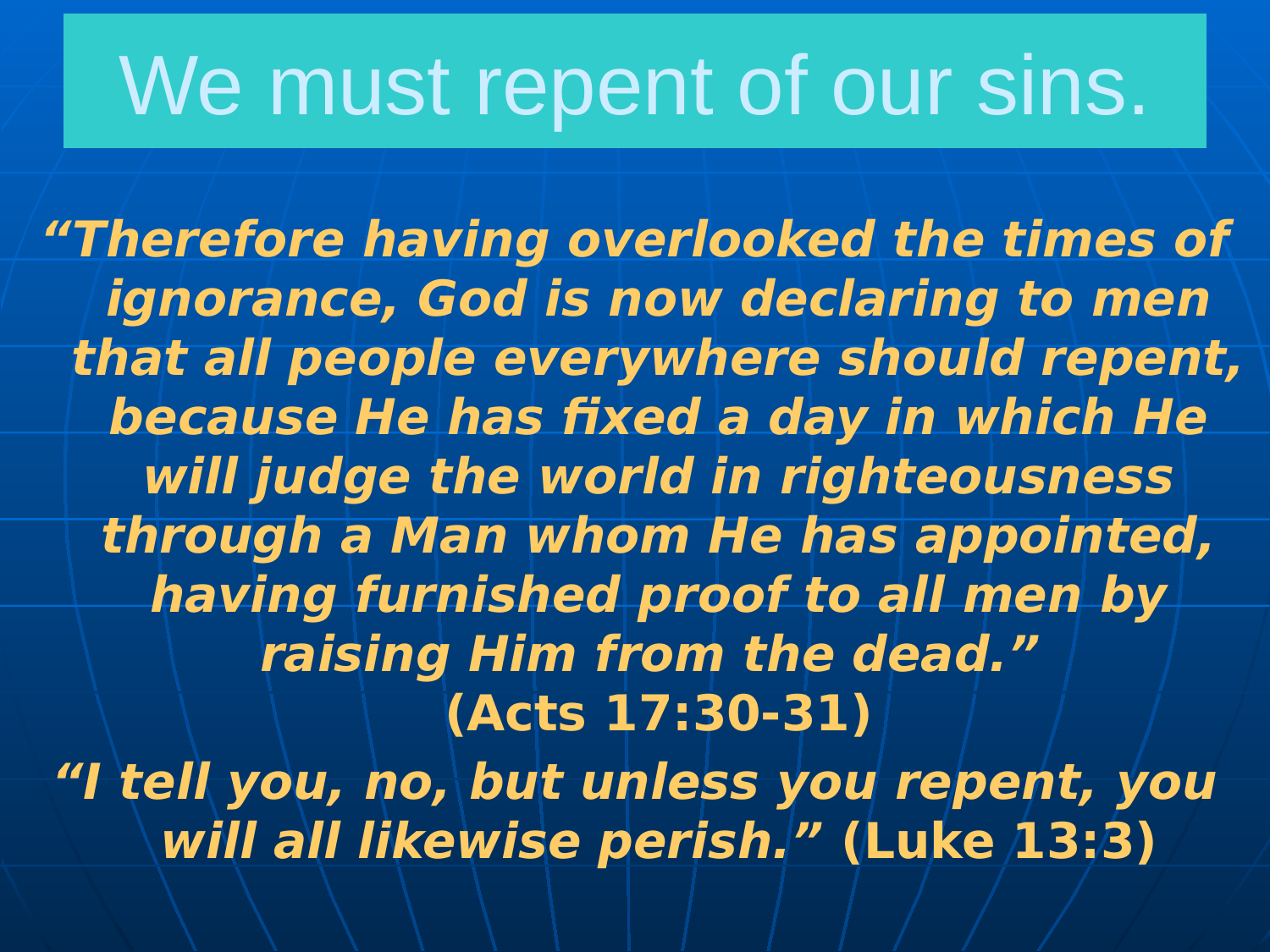

# We must repent of our sins.
“Therefore having overlooked the times of ignorance, God is now declaring to men that all people everywhere should repent, because He has fixed a day in which He will judge the world in righteousness through a Man whom He has appointed, having furnished proof to all men by raising Him from the dead.”
(Acts 17:30-31)
“I tell you, no, but unless you repent, you will all likewise perish.” (Luke 13:3)